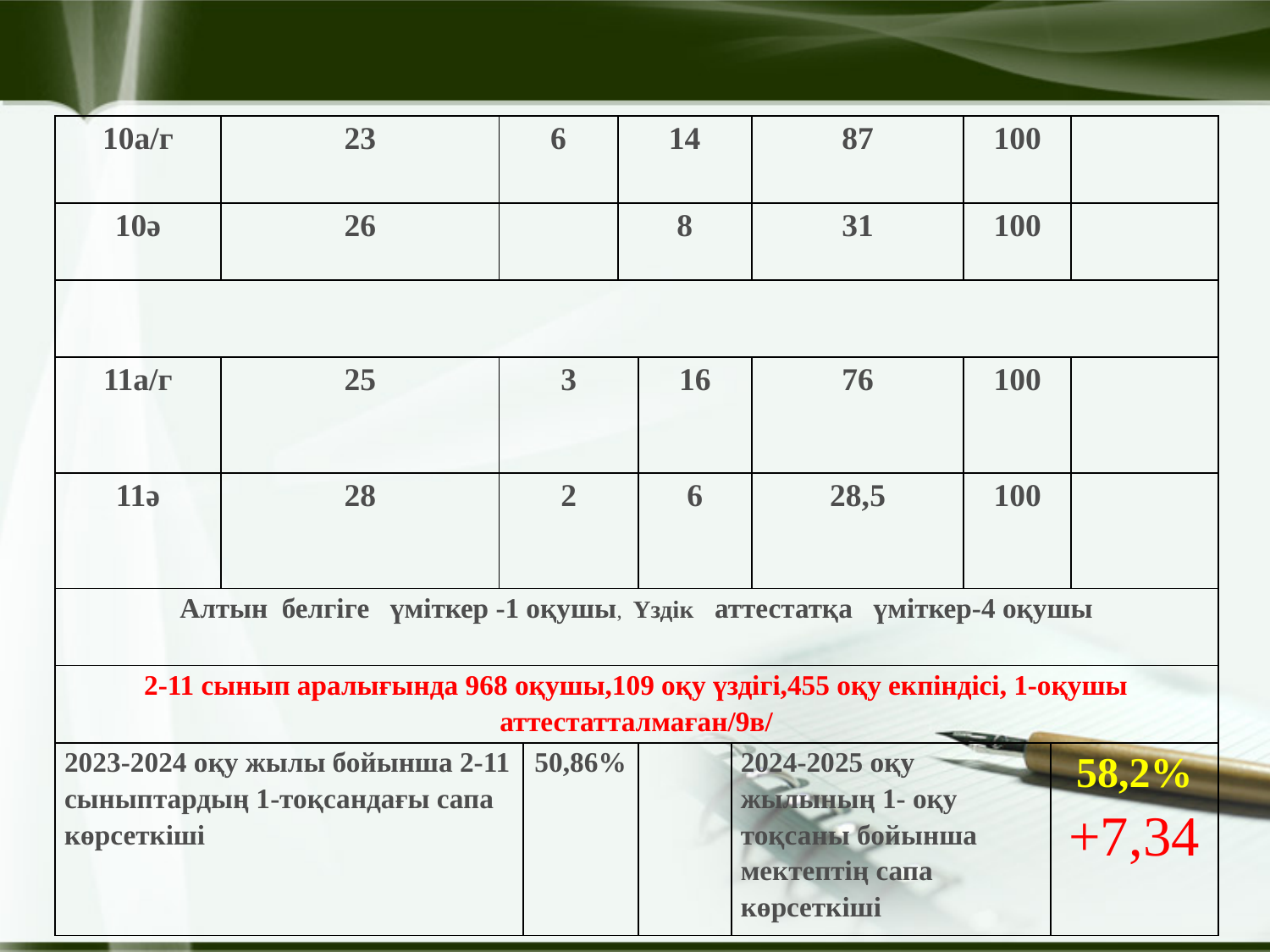

| 10а/г | 23 | 6 |  | 14 |  |  | 87 | 100 |  |  |
| --- | --- | --- | --- | --- | --- | --- | --- | --- | --- | --- |
| 10ә | 26 |  |  | 8 |  |  | 31 | 100 |  |  |
|  |  |  |  |  |  |  |  |  |  |  |
| 11а/г | 25 | 3 |  |  | 16 |  | 76 | 100 |  |  |
| 11ә | 28 | 2 |  |  | 6 |  | 28,5 | 100 |  |  |
| Алтын белгіге үміткер -1 оқушы, Үздік аттестатқа үміткер-4 оқушы |  |  |  |  |  |  |  |  |  |  |
| 2-11 сынып аралығында 968 оқушы,109 оқу үздігі,455 оқу екпіндісі, 1-оқушы аттестатталмаған/9в/ |  |  |  |  |  |  |  |  |  |  |
| 2023-2024 оқу жылы бойынша 2-11 сыныптардың 1-тоқсандағы сапа көрсеткіші |  |  | 50,86% |  |  | 2024-2025 оқу жылының 1- оқу тоқсаны бойынша мектептің сапа көрсеткіші |  |  | 58,2% +7,34 |  |